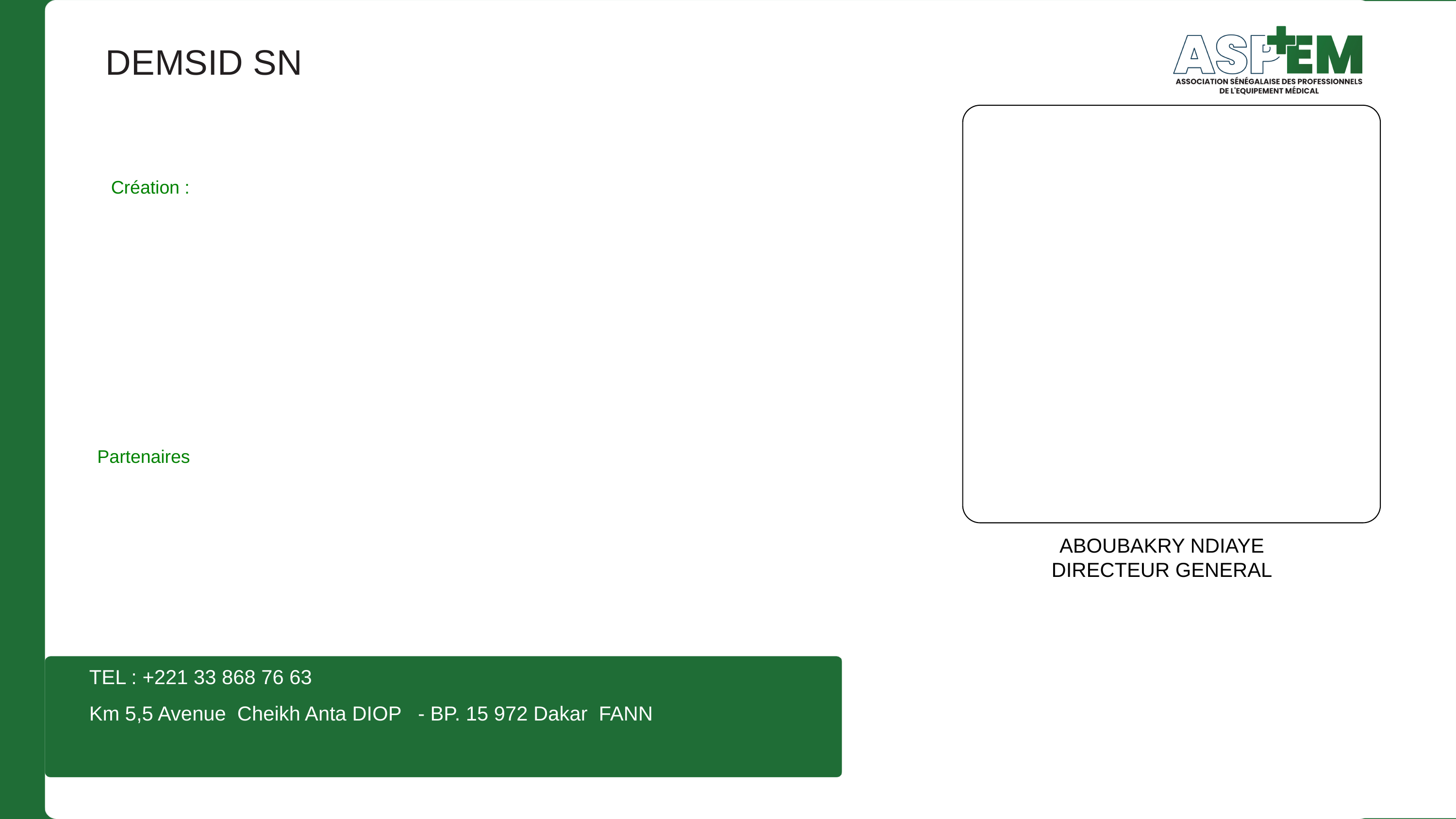

DEMSID SN

Création :
Partenaires
ABOUBAKRY NDIAYE
DIRECTEUR GENERAL

TEL : +221 33 868 76 63

Km 5,5 Avenue  Cheikh Anta DIOP   - BP. 15 972 Dakar  FANN